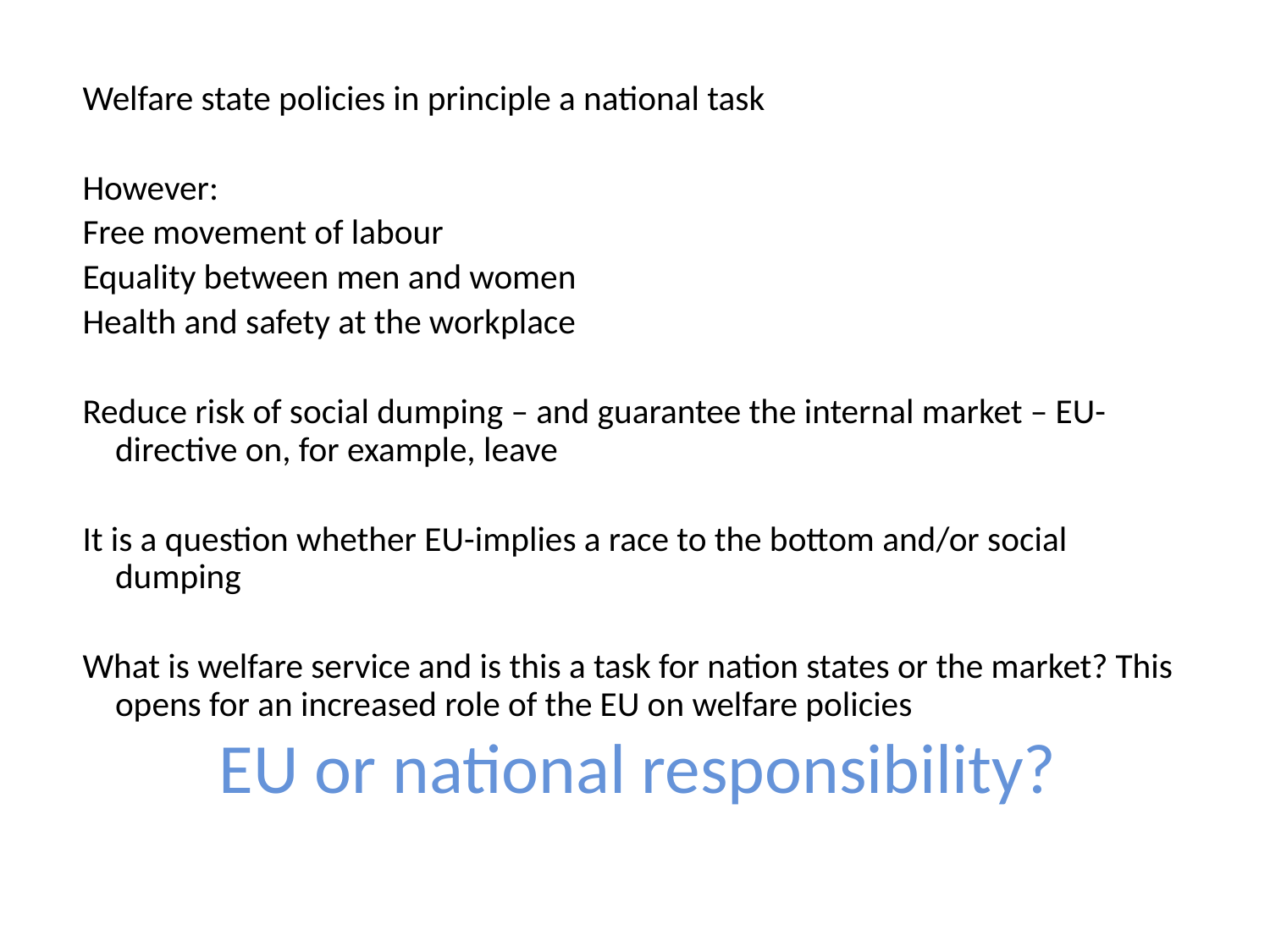

Welfare state policies in principle a national task

However:
Free movement of labour
Equality between men and women
Health and safety at the workplace

Reduce risk of social dumping – and guarantee the internal market – EU-directive on, for example, leave

It is a question whether EU-implies a race to the bottom and/or social dumping

What is welfare service and is this a task for nation states or the market? This opens for an increased role of the EU on welfare policies
# EU or national responsibility?